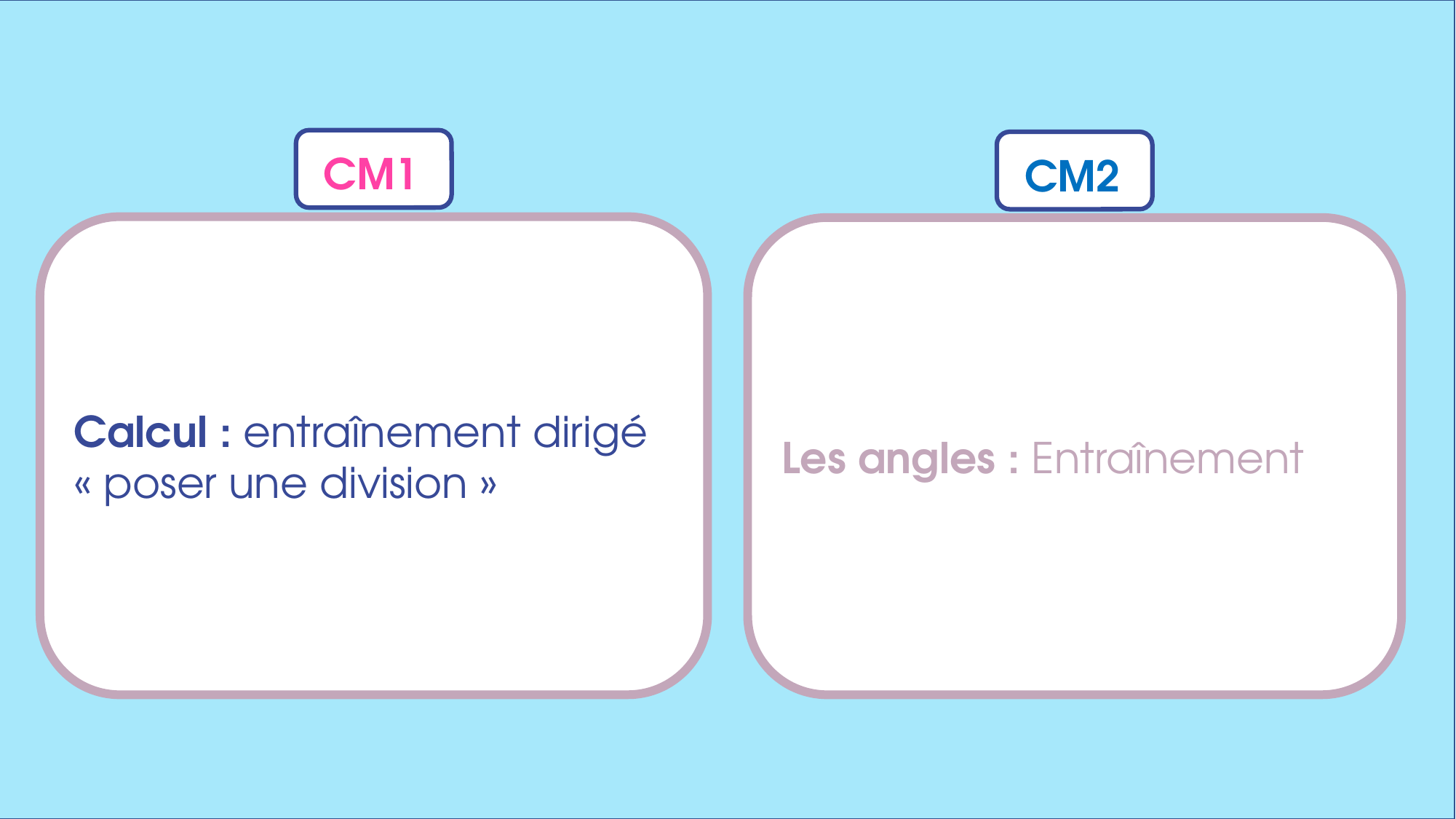

CM1

CM2
Calcul : entraînement dirigé « poser une division »
Les angles : Entraînement
www.maitresseherisson.com